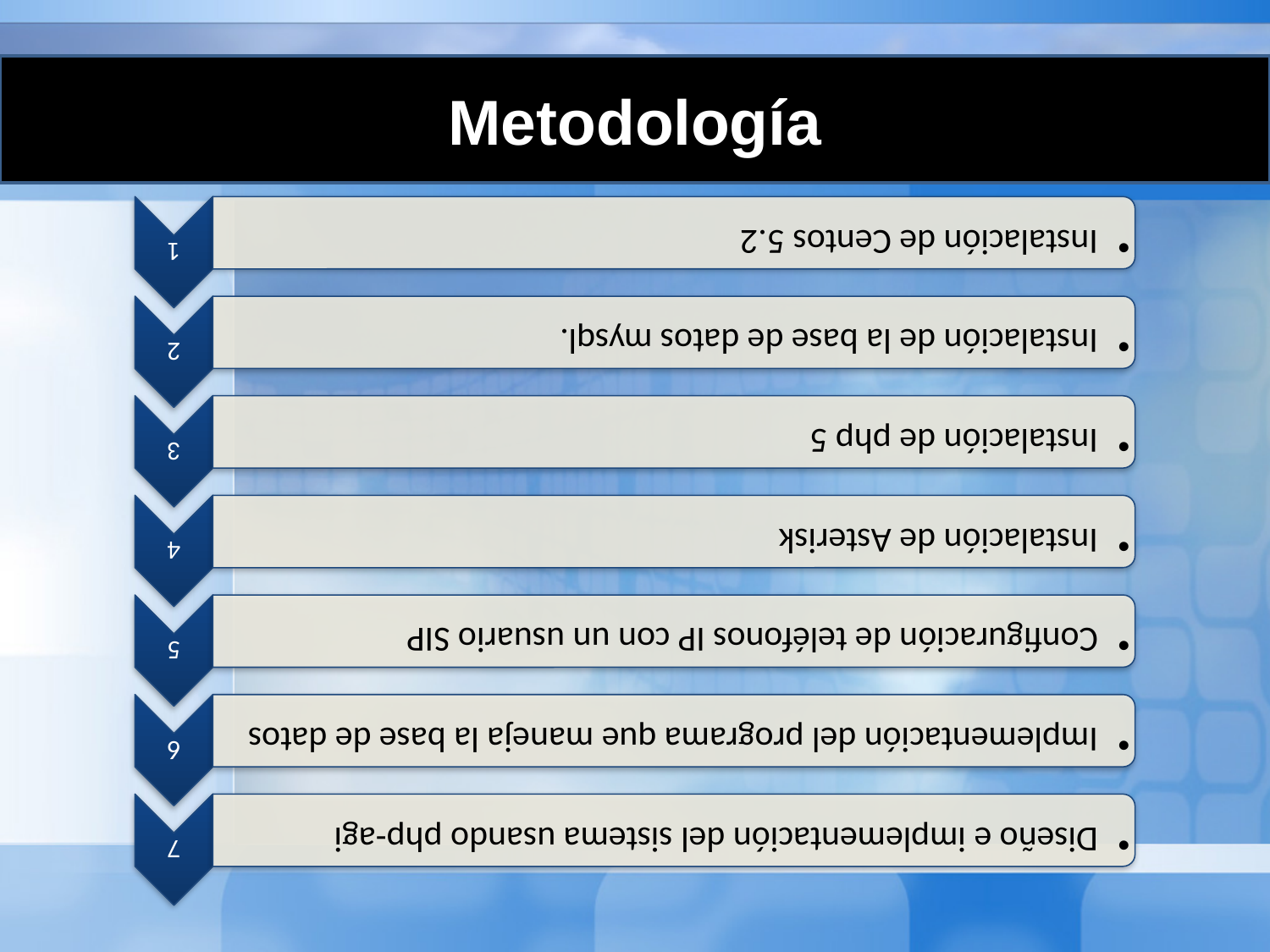

Metodología
1
Instalación de Centos 5.2
2
Instalación de la base de datos mysql.
3
Instalación de php 5
4
Instalación de Asterisk
5
Configuración de teléfonos IP con un usuario SIP
6
Implementación del programa que maneja la base de datos
7
Diseño e implementación del sistema usando php-agi